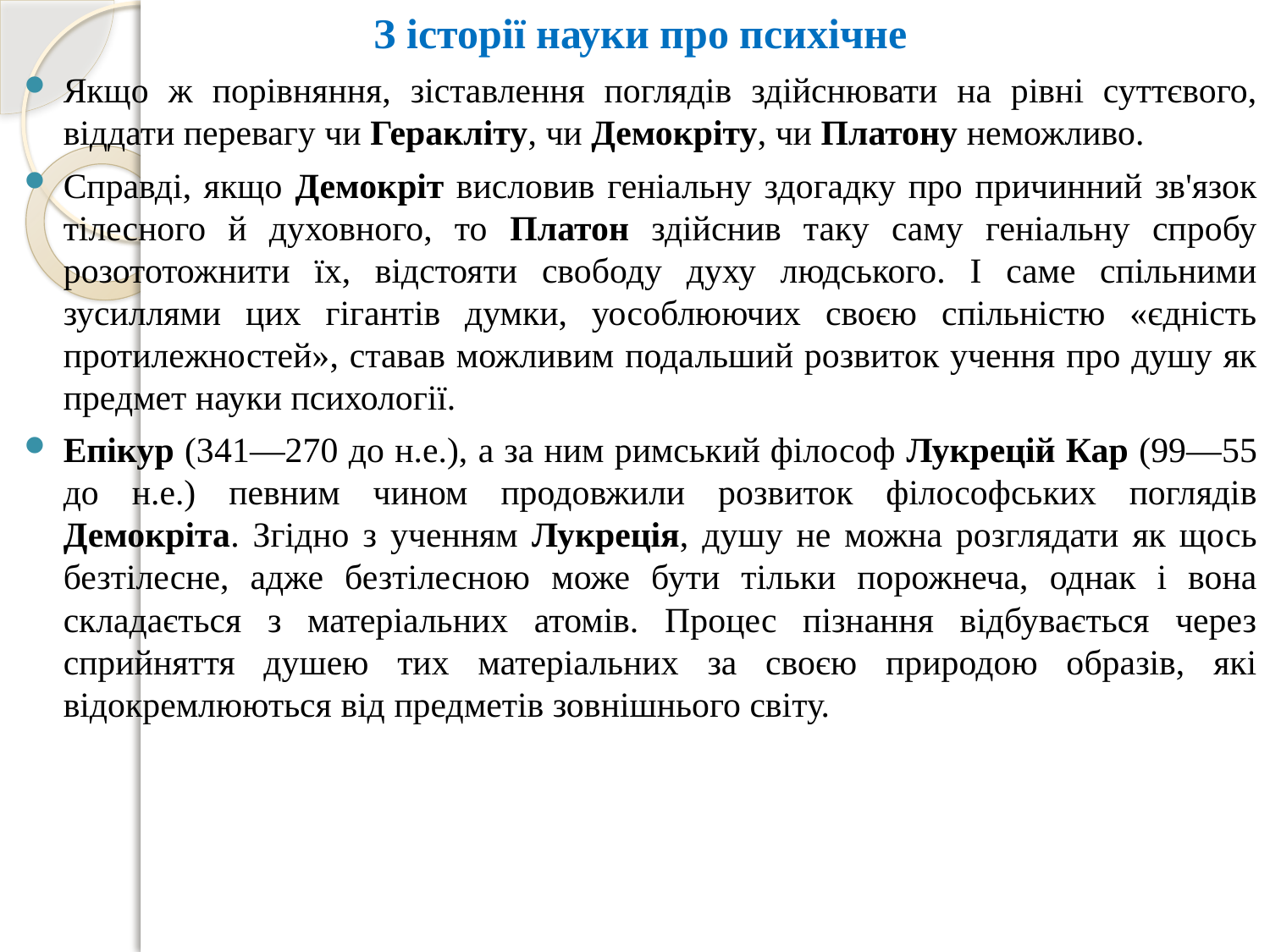

З історії науки про психічне
Якщо ж порівняння, зіставлення поглядів здійснювати на рівні суттєвого, віддати перевагу чи Геракліту, чи Демокріту, чи Платону неможливо.
Справді, якщо Демокріт висловив геніальну здогадку про причинний зв'язок тілесного й духовного, то Платон здійснив таку саму геніальну спробу розототожнити їх, відстояти свободу духу людського. І саме спільними зусиллями цих гігантів думки, уособлюючих своєю спільністю «єдність протилежностей», ставав можливим подальший розвиток учення про душу як предмет науки психології.
Епікур (341—270 до н.е.), а за ним римський філософ Лукрецій Кар (99—55 до н.е.) певним чином продовжили розвиток філософських поглядів Демокріта. Згідно з ученням Лукреція, душу не можна розглядати як щось безтілесне, адже безтілесною може бути тільки порожнеча, однак і вона складається з матеріальних атомів. Процес пізнання відбувається через сприйняття душею тих матеріальних за своєю природою образів, які відокремлюються від предметів зовнішнього світу.